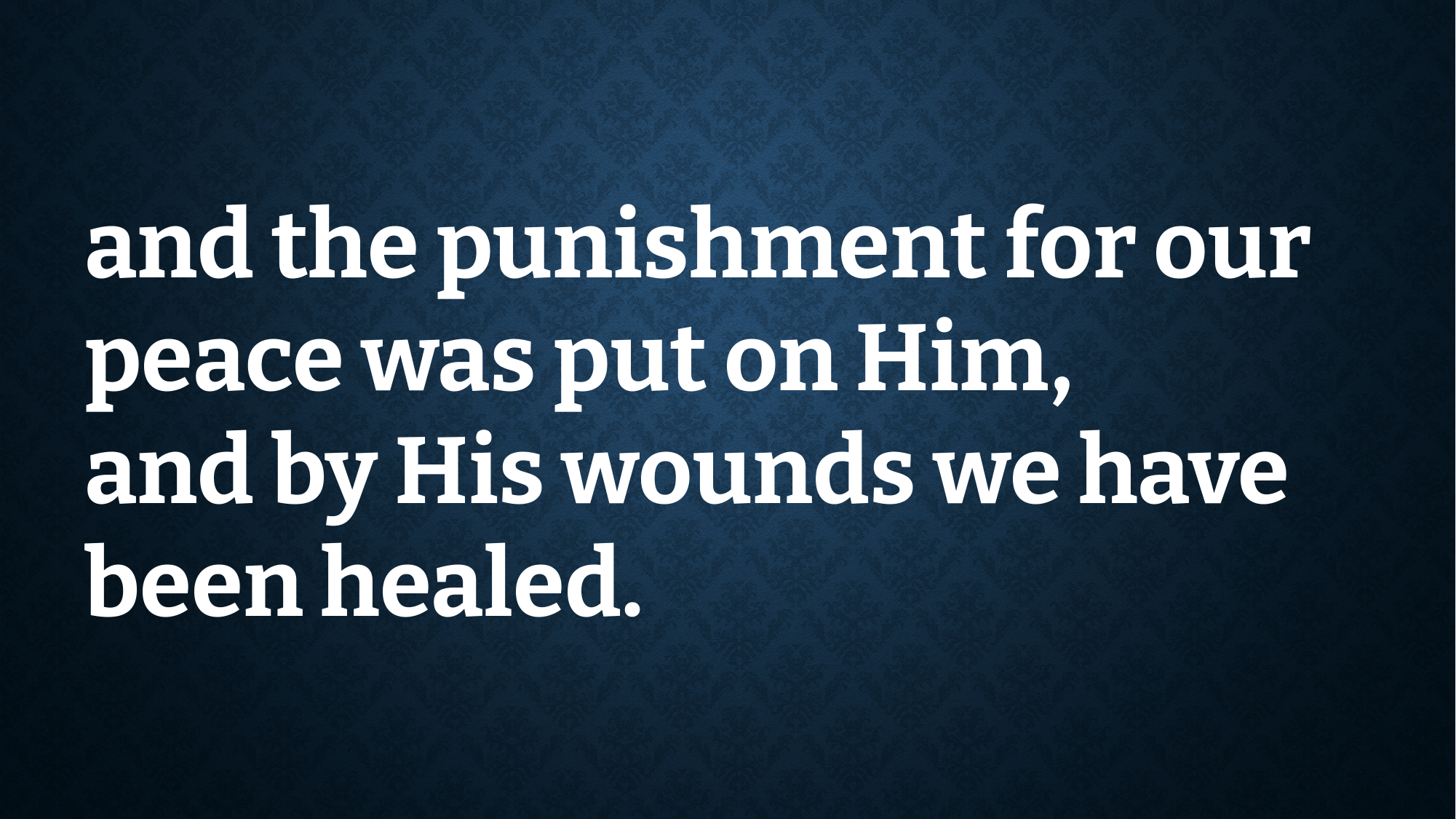

and the punishment for our peace was put on Him,
and by His wounds we have been healed.